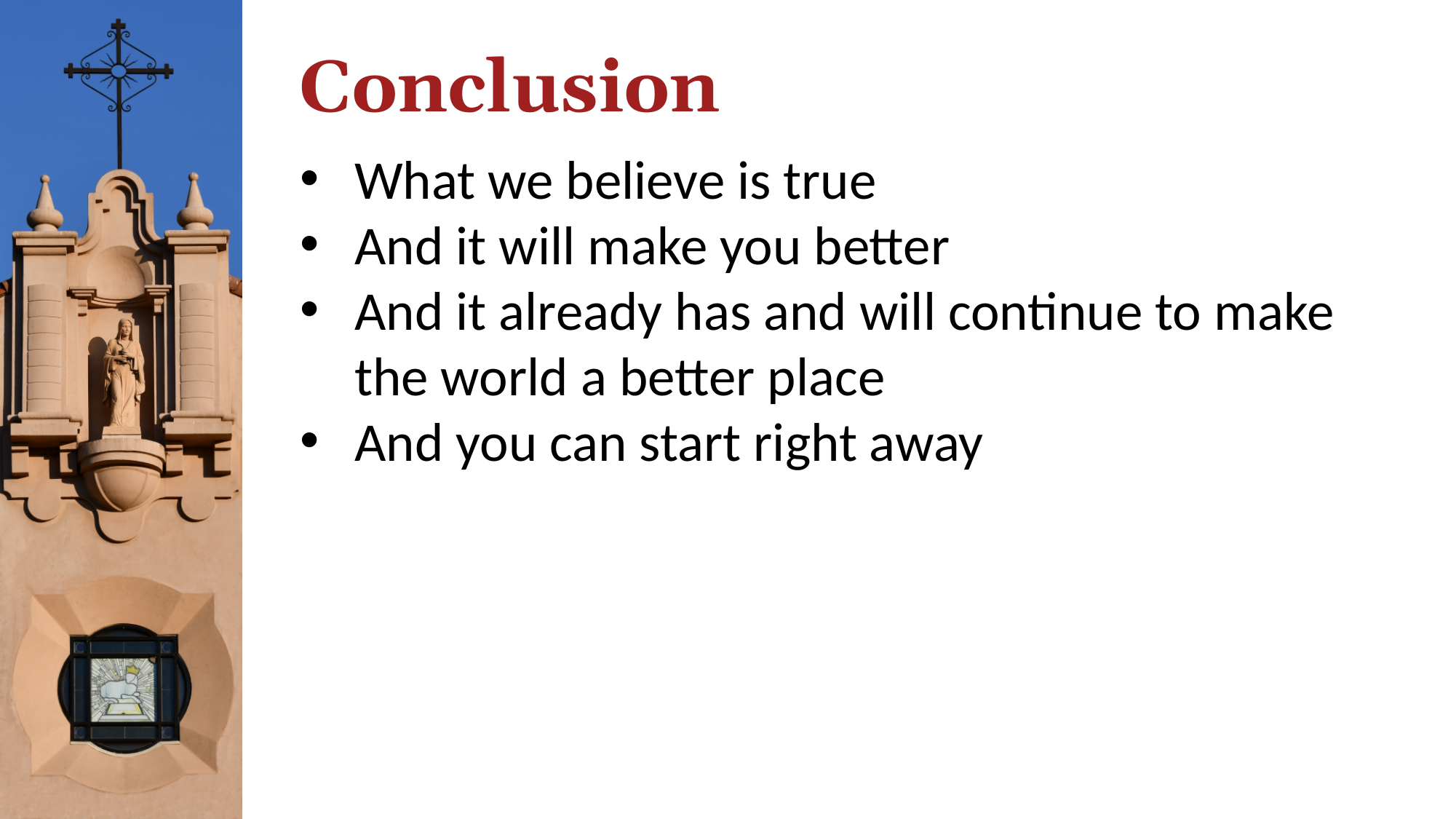

# Conclusion
What we believe is true
And it will make you better
And it already has and will continue to make the world a better place
And you can start right away